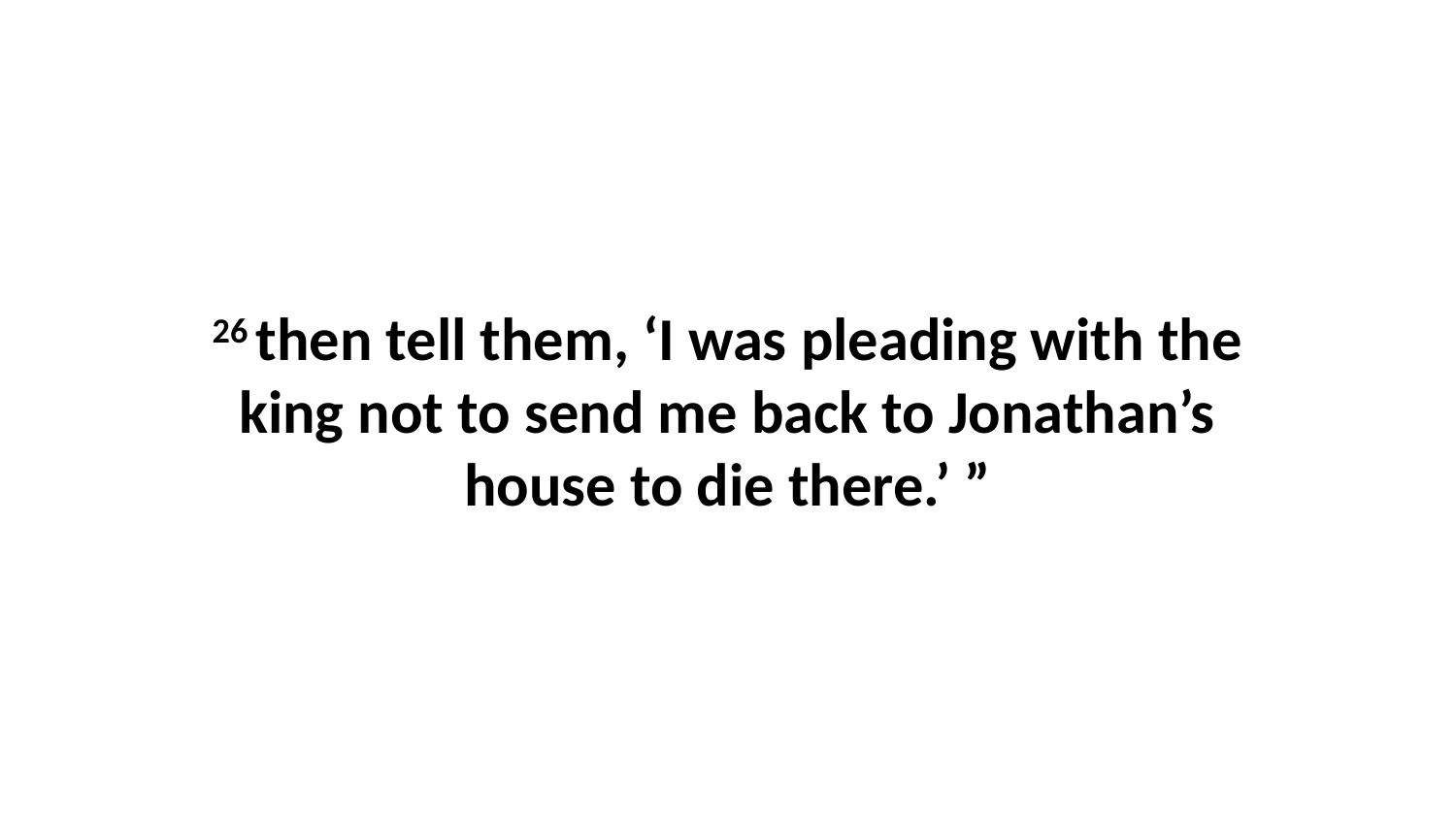

26 then tell them, ‘I was pleading with the king not to send me back to Jonathan’s house to die there.’ ”